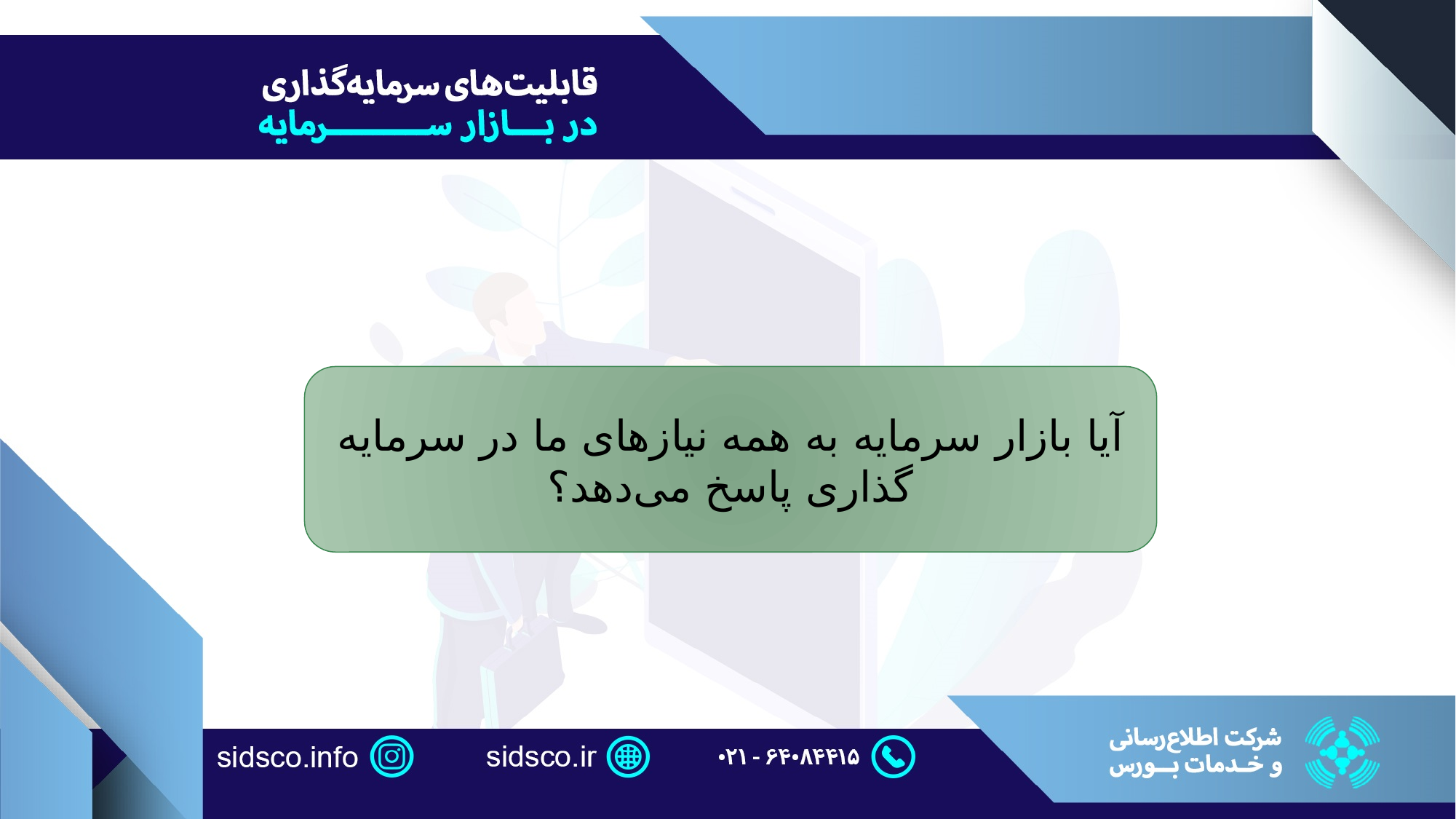

آیا بازار سرمایه به همه نیازهای ما در سرمایه گذاری پاسخ می‌دهد؟